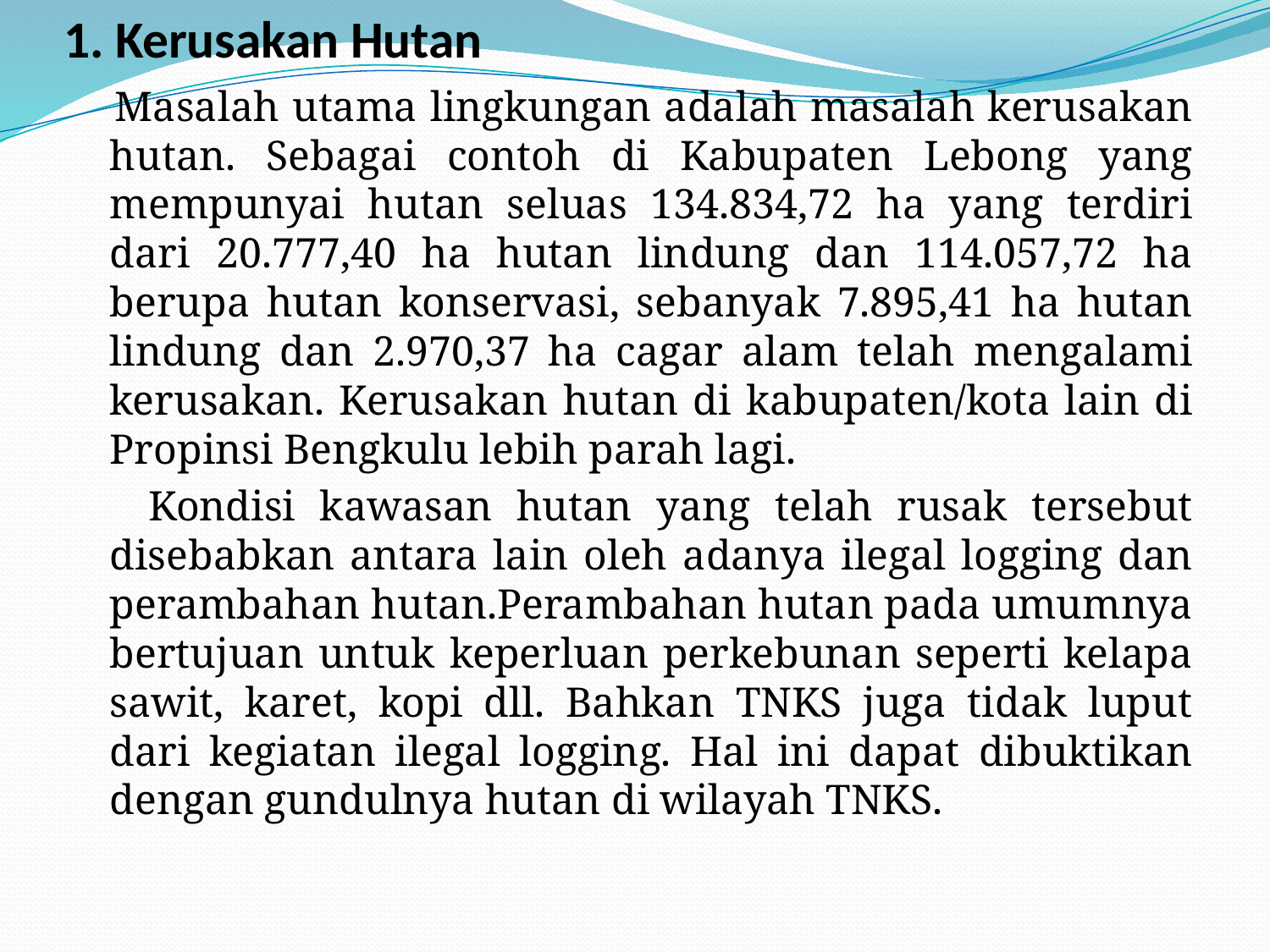

# 1. Kerusakan Hutan
   Masalah utama lingkungan adalah masalah kerusakan hutan. Sebagai contoh di Kabupaten Lebong yang mempunyai hutan seluas 134.834,72 ha yang terdiri dari 20.777,40 ha hutan lindung dan 114.057,72 ha berupa hutan konservasi, sebanyak 7.895,41 ha hutan lindung dan 2.970,37 ha cagar alam telah mengalami kerusakan. Kerusakan hutan di kabupaten/kota lain di Propinsi Bengkulu lebih parah lagi.
   Kondisi kawasan hutan yang telah rusak tersebut disebabkan antara lain oleh adanya ilegal logging dan perambahan hutan.Perambahan hutan pada umumnya bertujuan untuk keperluan perkebunan seperti kelapa sawit, karet, kopi dll. Bahkan TNKS juga tidak luput dari kegiatan ilegal logging. Hal ini dapat dibuktikan dengan gundulnya hutan di wilayah TNKS.